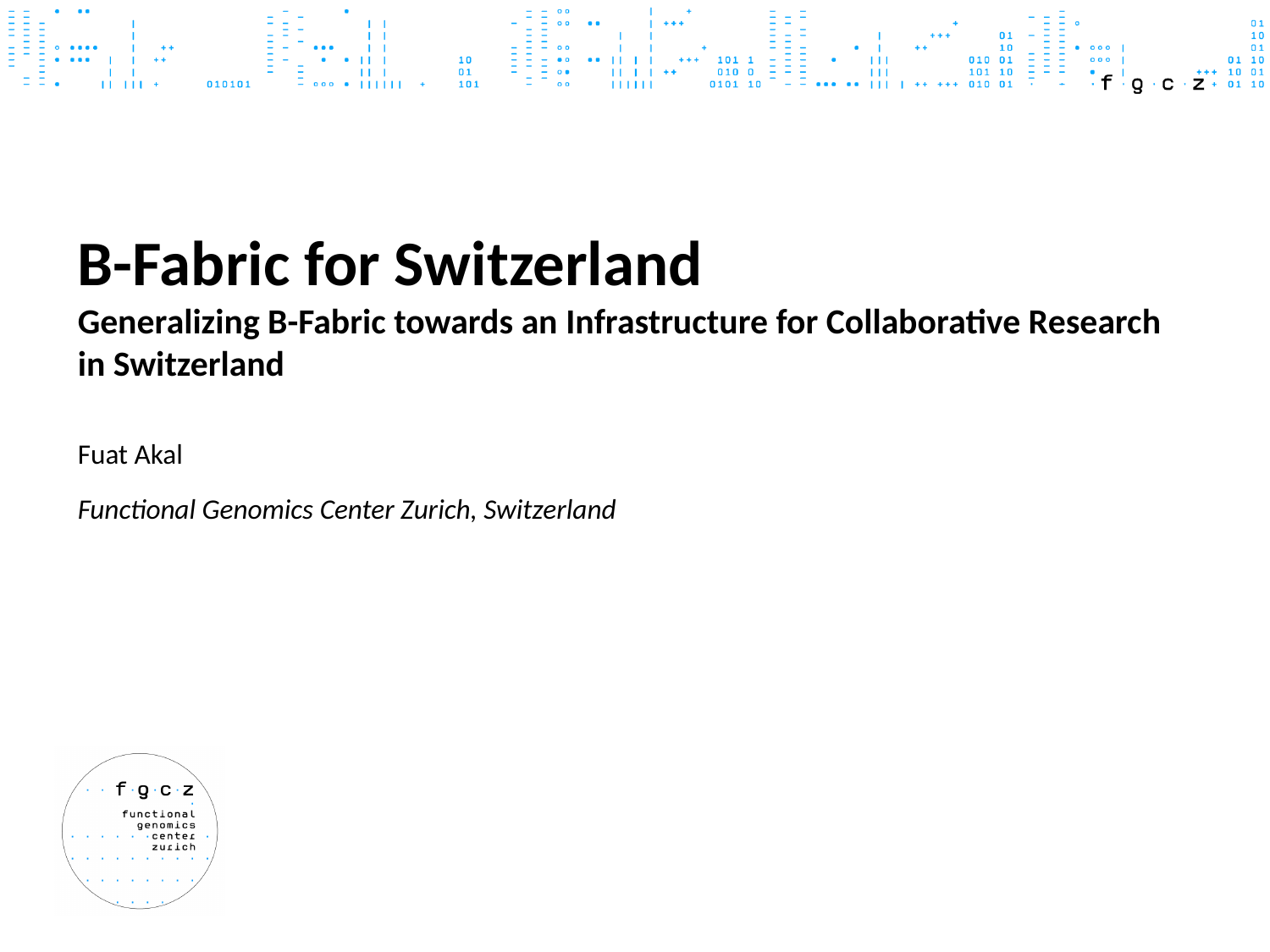

# B-Fabric for Switzerland Generalizing B-Fabric towards an Infrastructure for Collaborative Research in Switzerland
Fuat Akal
Functional Genomics Center Zurich, Switzerland